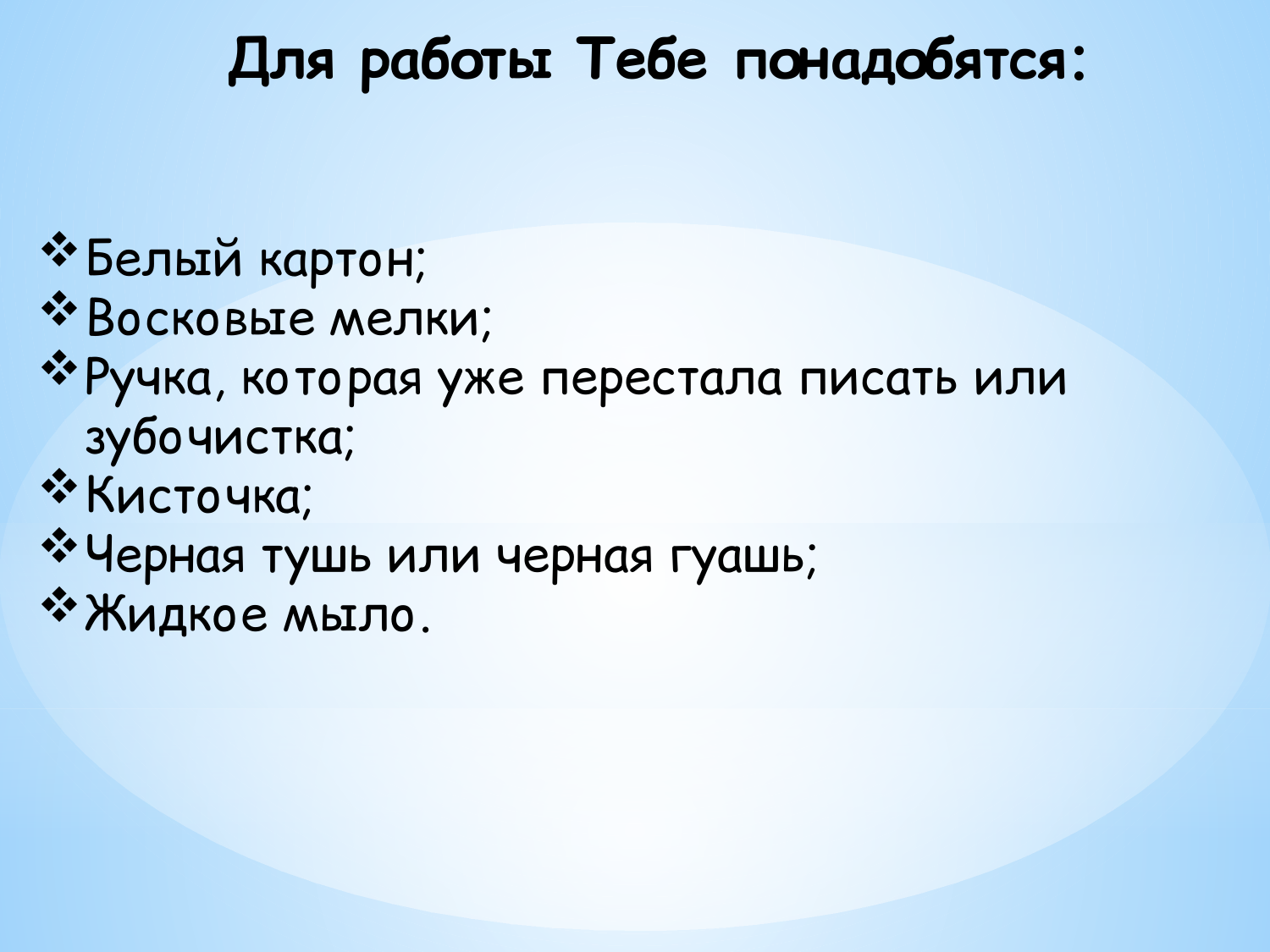

Для работы Тебе понадобятся:
Белый картон;
Восковые мелки;
Ручка, которая уже перестала писать или зубочистка;
Кисточка;
Черная тушь или черная гуашь;
Жидкое мыло.